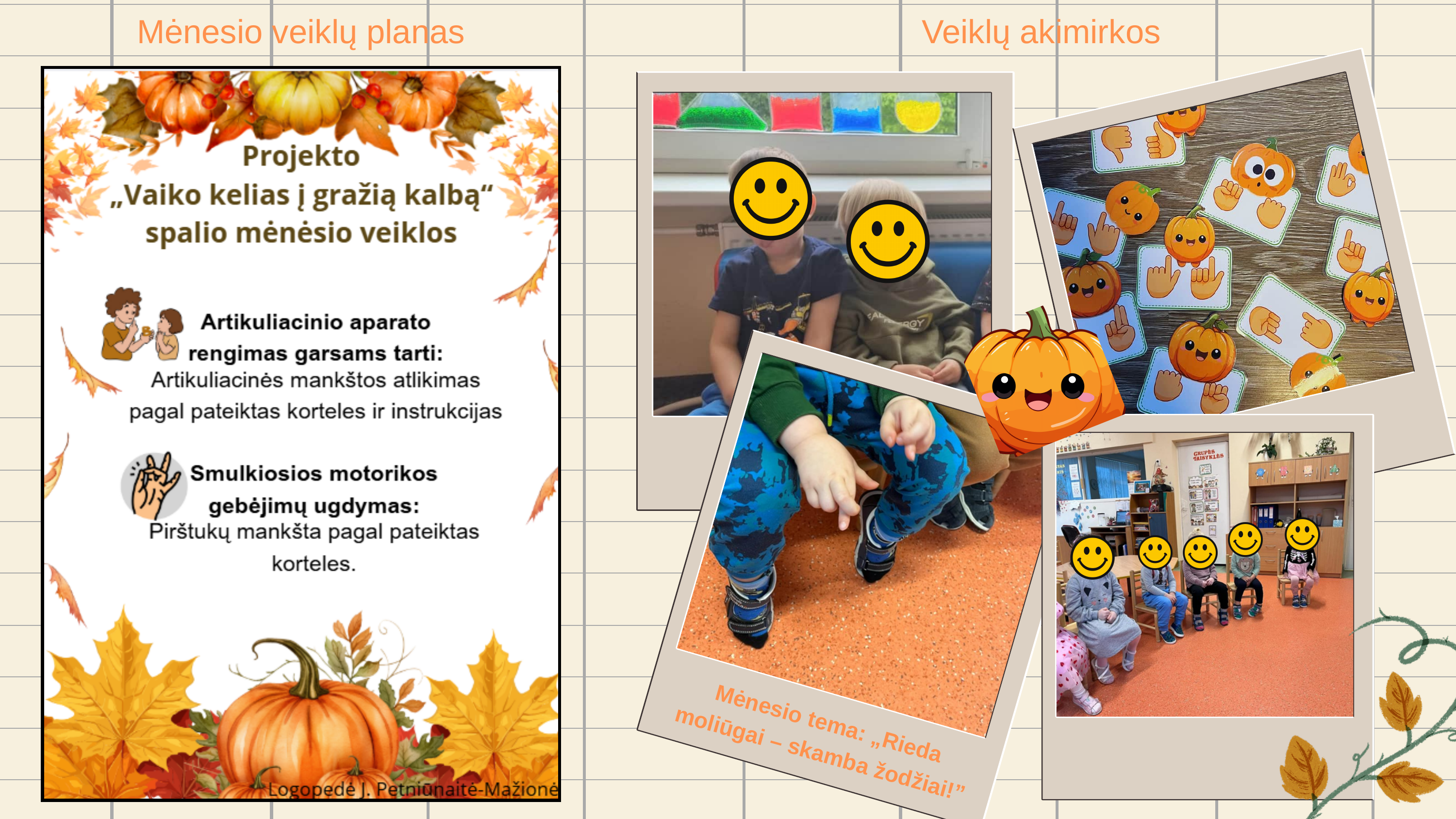

Mėnesio veiklų planas
Veiklų akimirkos

Mėnesio tema: „Rieda moliūgai – skamba žodžiai!”